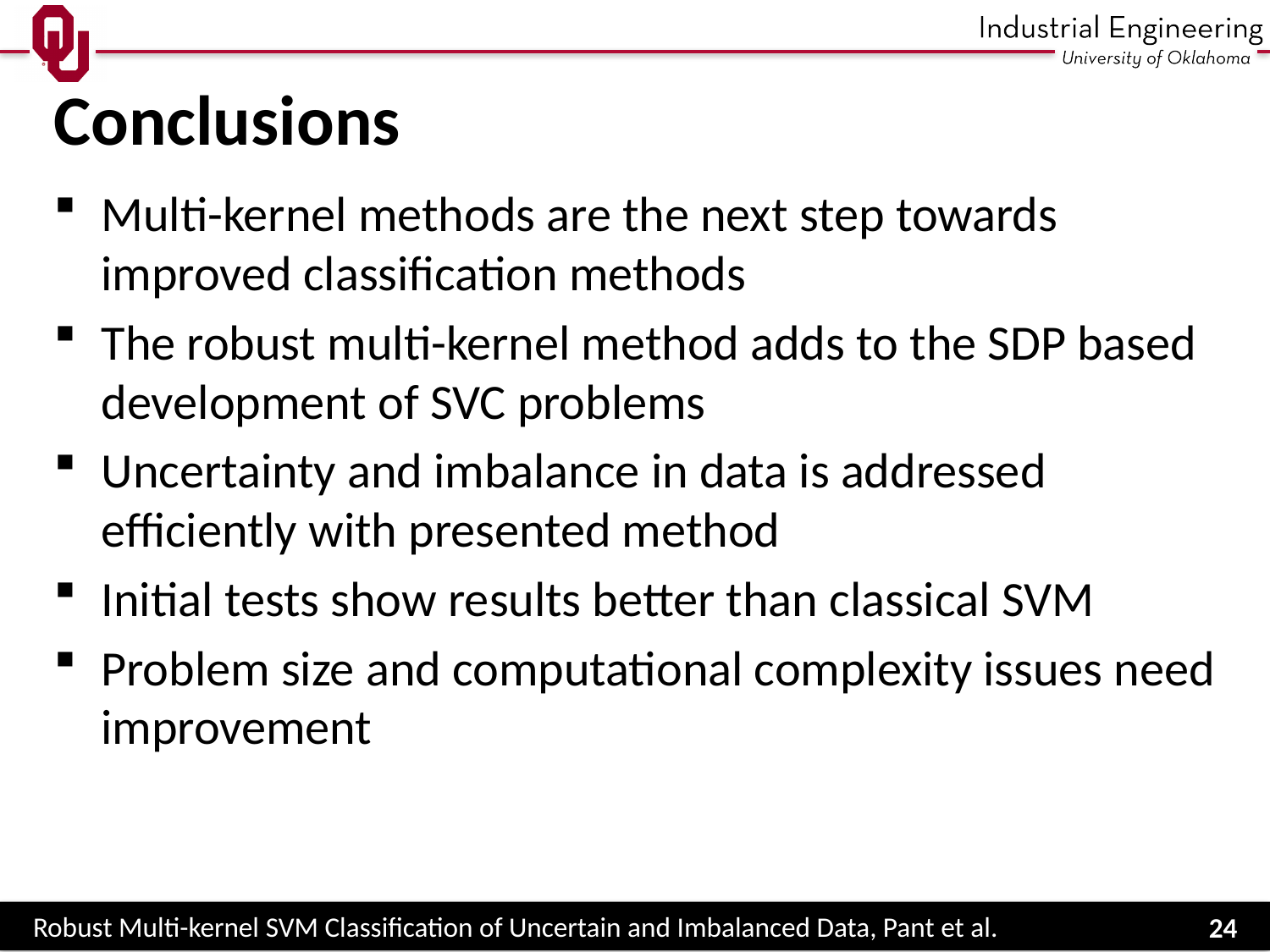

# Conclusions
Multi-kernel methods are the next step towards improved classification methods
The robust multi-kernel method adds to the SDP based development of SVC problems
Uncertainty and imbalance in data is addressed efficiently with presented method
Initial tests show results better than classical SVM
Problem size and computational complexity issues need improvement